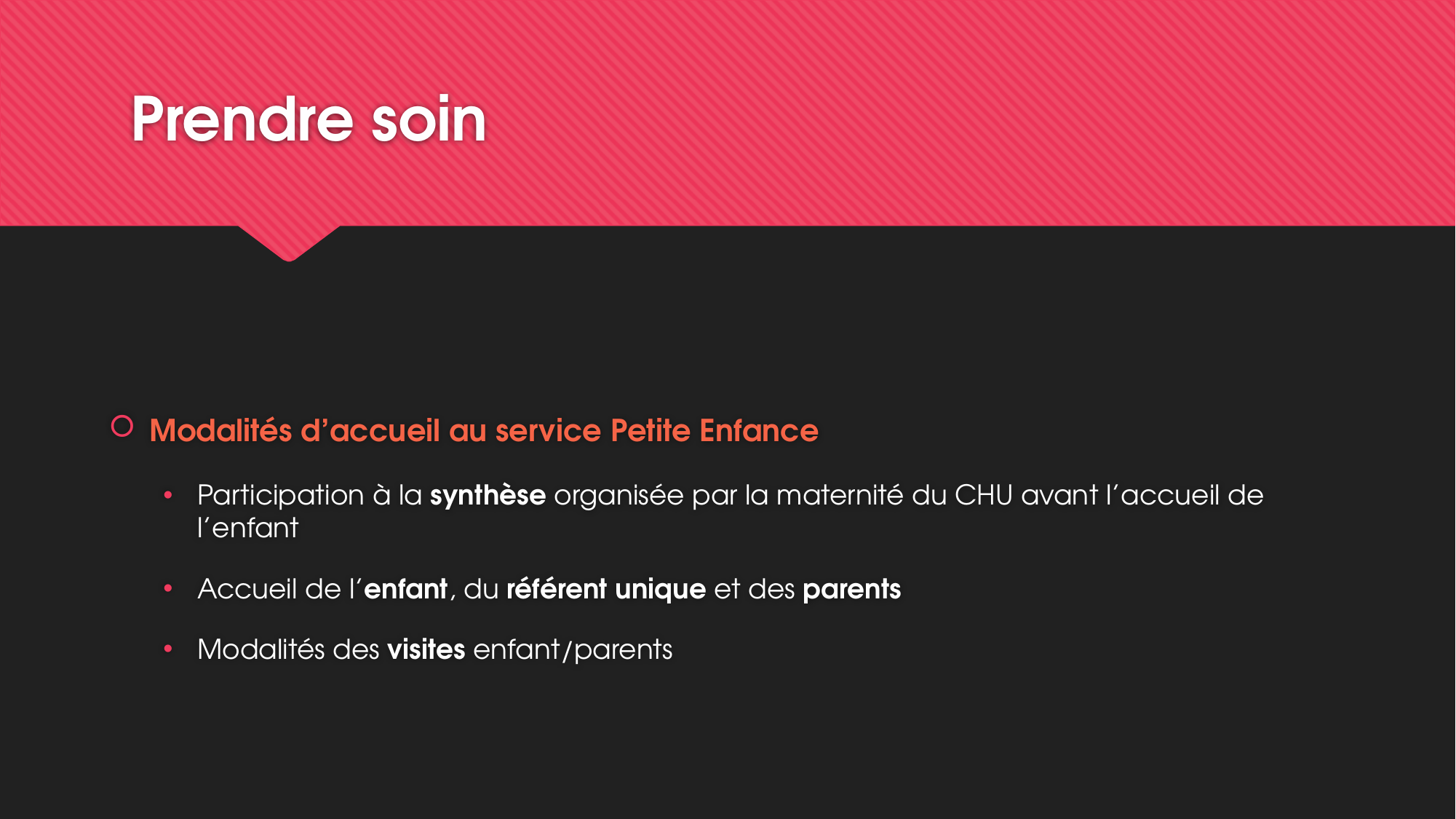

# Prendre soin
Modalités d’accueil au service Petite Enfance

Participation à la synthèse organisée par la maternité du CHU avant l’accueil de l’enfant

Accueil de l’enfant, du référent unique et des parents

Modalités des visites enfant/parents